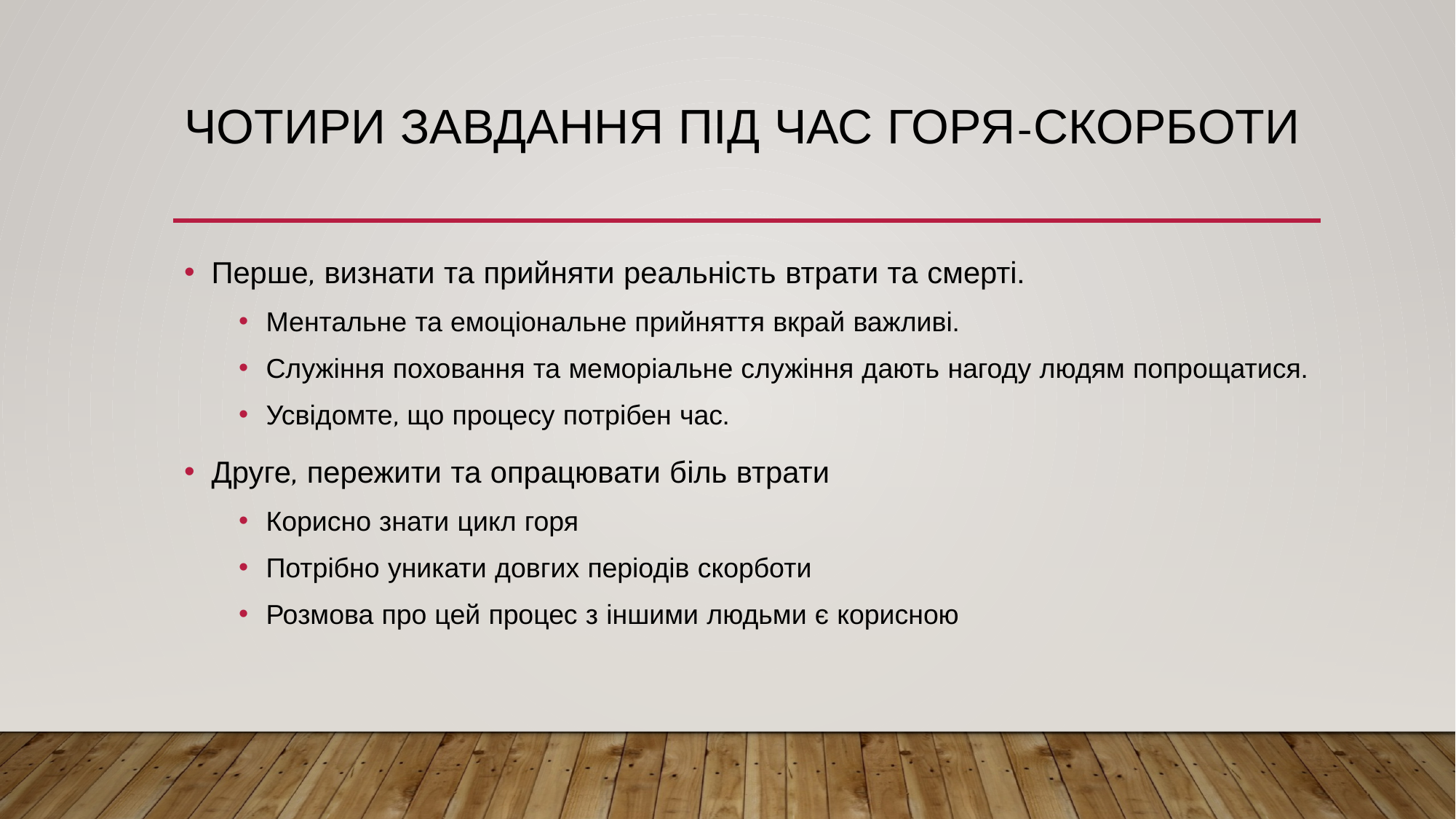

# Чотири завдання під час горя-скорботи
Перше, визнати та прийняти реальність втрати та смерті.
Ментальне та емоціональне прийняття вкрай важливі.
Служіння поховання та меморіальне служіння дають нагоду людям попрощатися.
Усвідомте, що процесу потрібен час.
Друге, пережити та опрацювати біль втрати
Корисно знати цикл горя
Потрібно уникати довгих періодів скорботи
Розмова про цей процес з іншими людьми є корисною